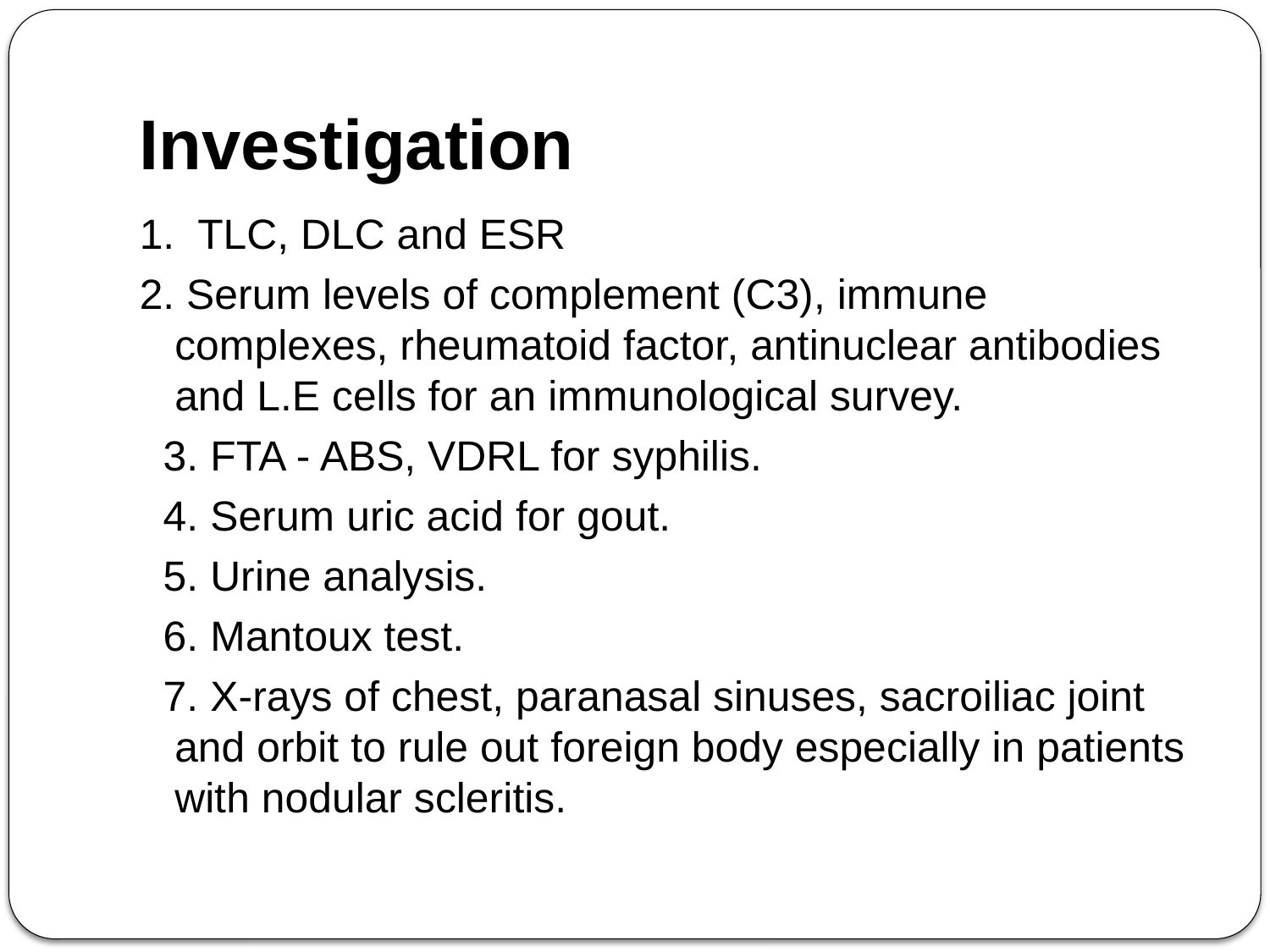

# Investigation
1.  TLC, DLC and ESR
2. Serum levels of complement (C3), immune complexes, rheumatoid factor, antinuclear antibodies and L.E cells for an immunological survey.
  3. FTA - ABS, VDRL for syphilis.
  4. Serum uric acid for gout.
  5. Urine analysis.
  6. Mantoux test.
  7. X-rays of chest, paranasal sinuses, sacroiliac joint and orbit to rule out foreign body especially in patients with nodular scleritis.